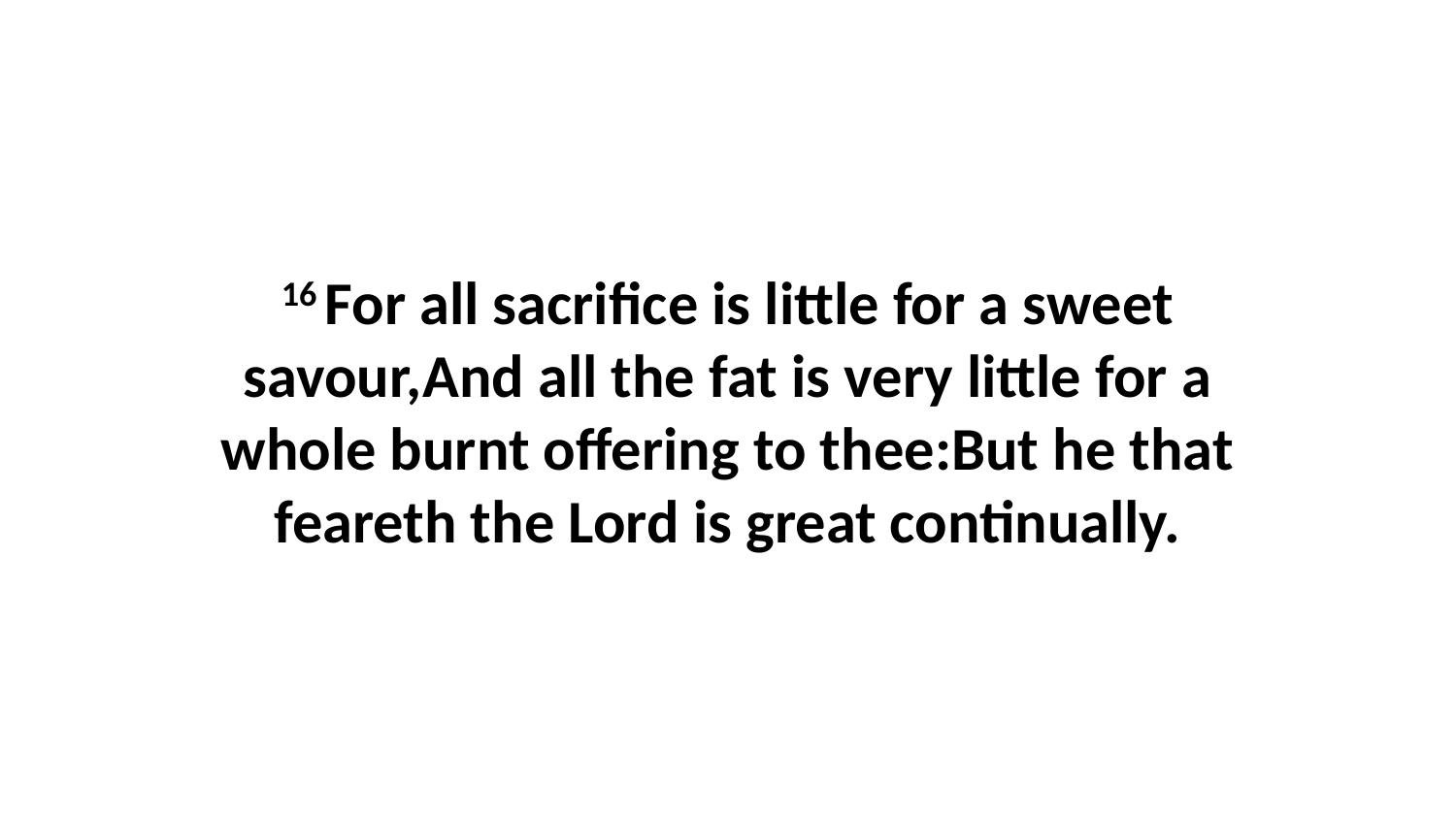

16 For all sacrifice is little for a sweet savour,And all the fat is very little for a whole burnt offering to thee:But he that feareth the Lord is great continually.